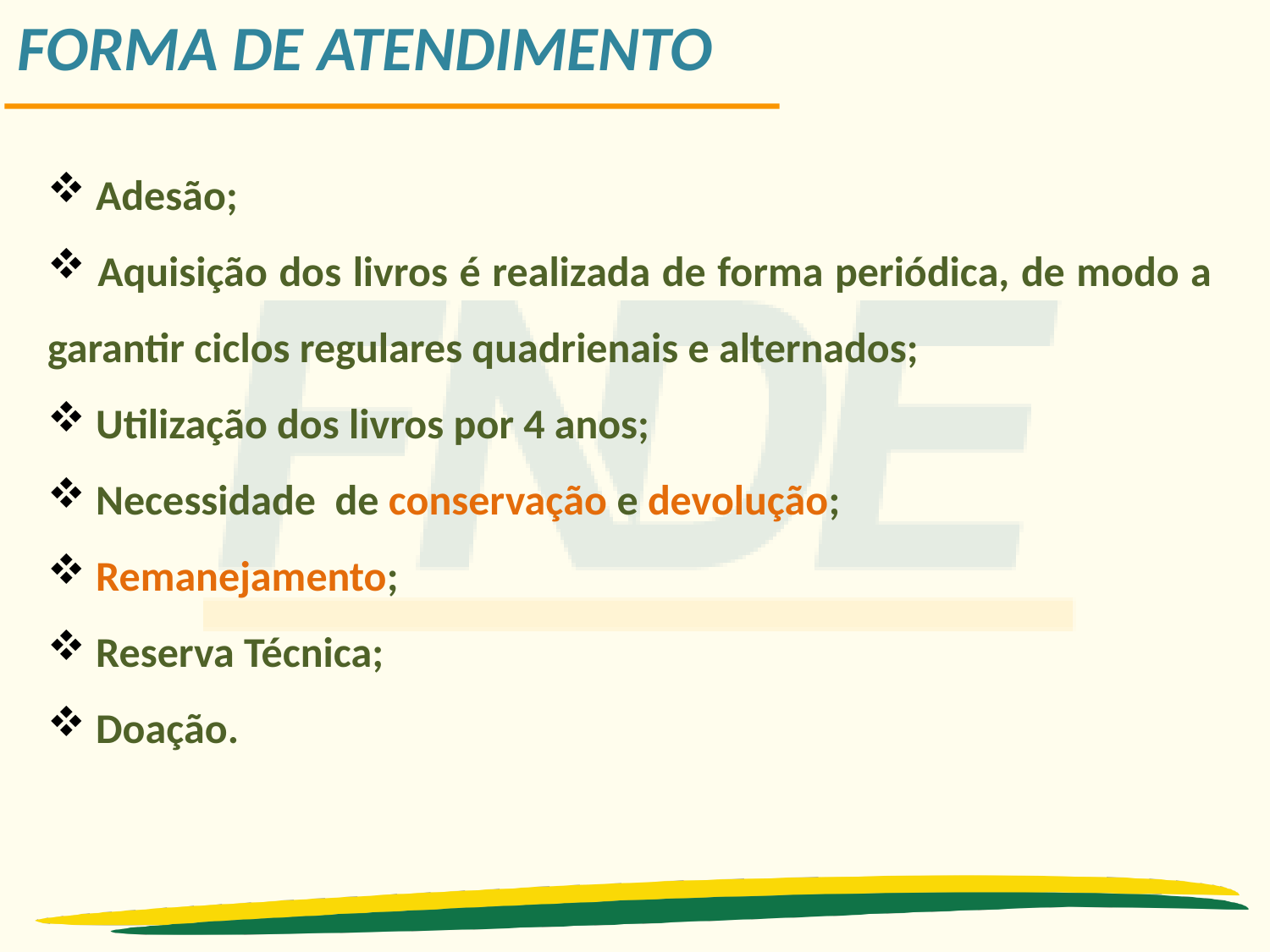

FORMA DE ATENDIMENTO

 Adesão;
 Aquisição dos livros é realizada de forma periódica, de modo a garantir ciclos regulares quadrienais e alternados;
 Utilização dos livros por 4 anos;
 Necessidade  de conservação e devolução;
 Remanejamento;
 Reserva Técnica;
 Doação.